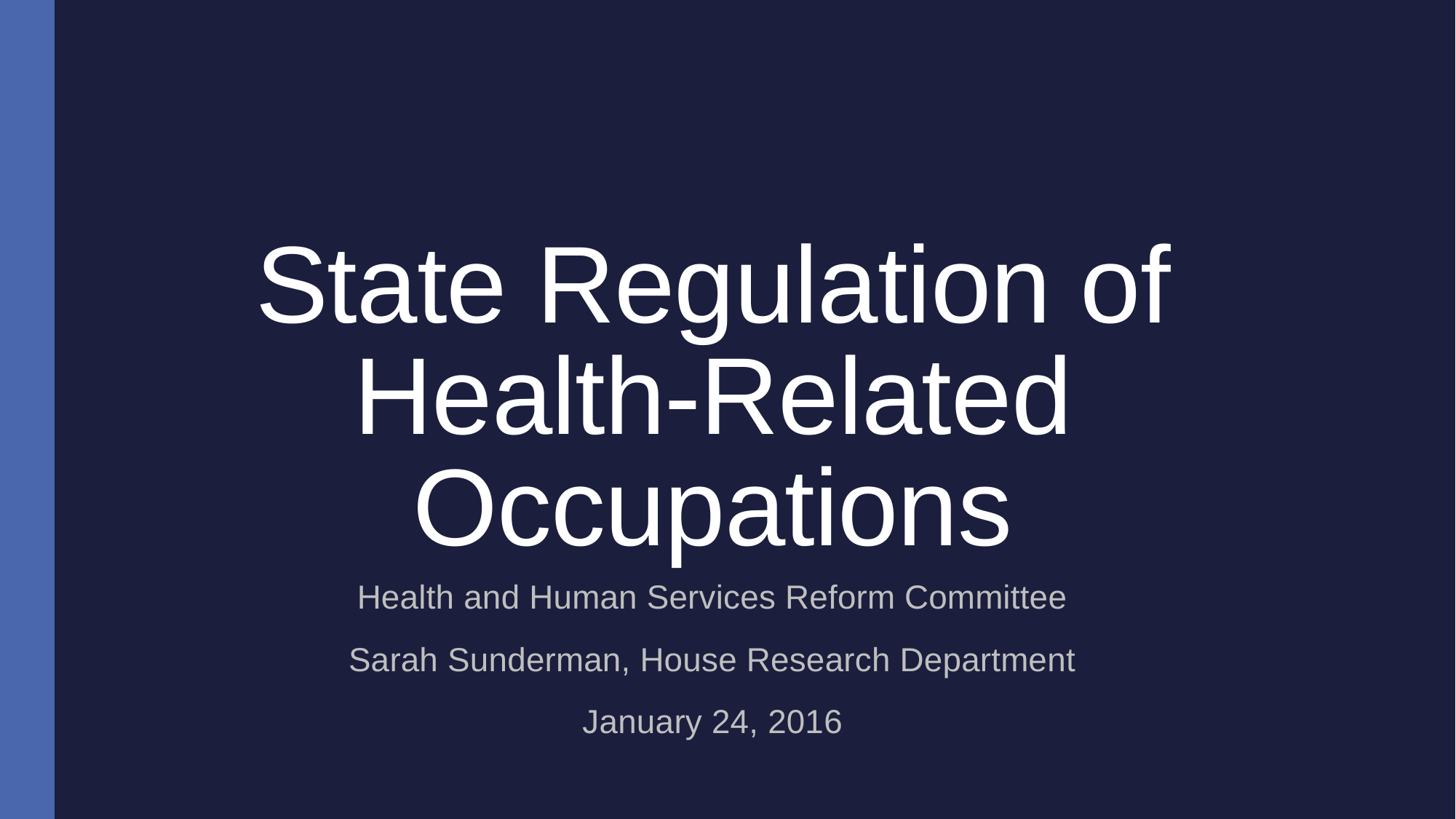

# State Regulation of Health-Related Occupations
Health and Human Services Reform Committee
Sarah Sunderman, House Research Department
January 24, 2016